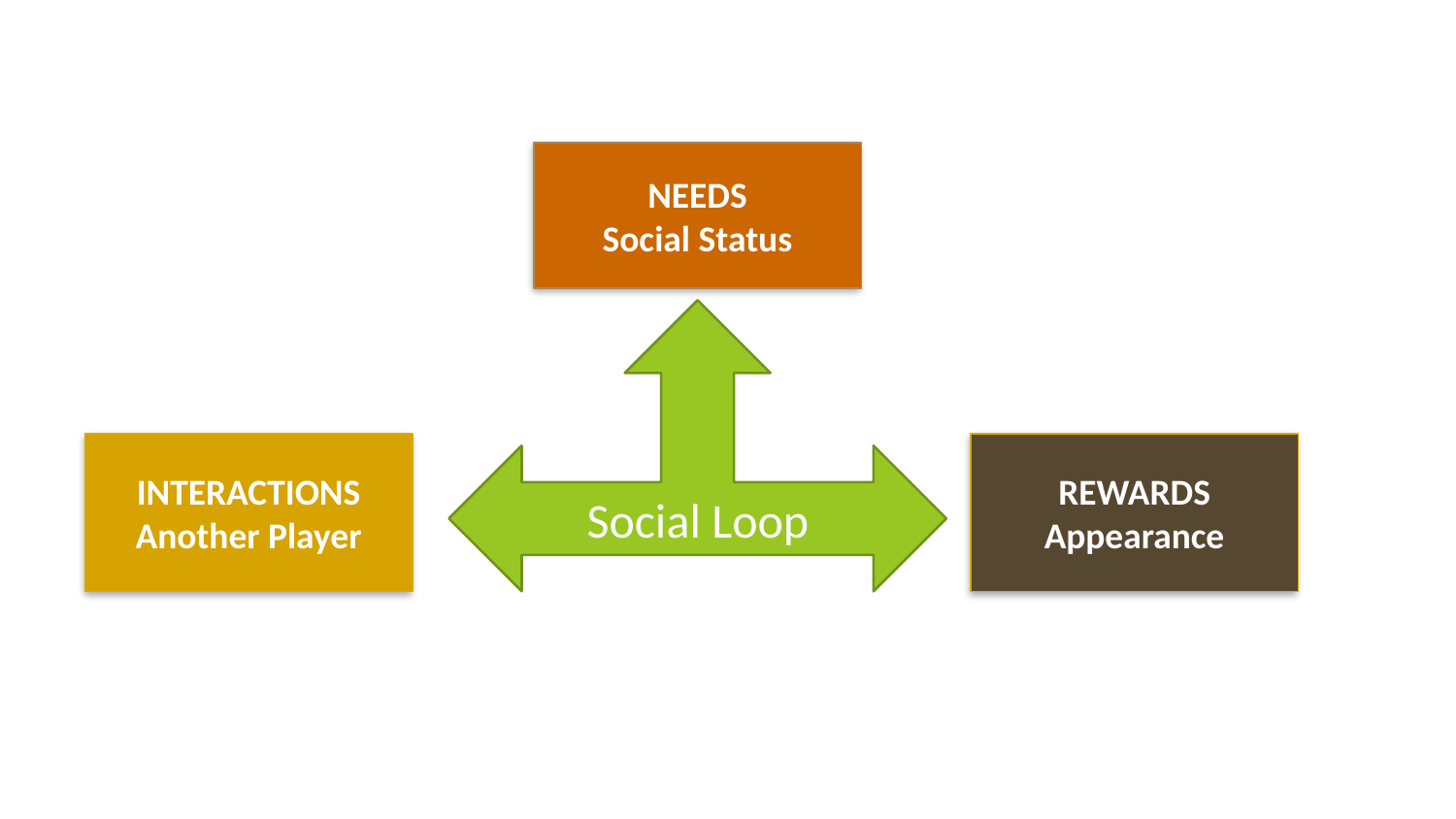

#
NEEDS
Social Status
Social Loop
INTERACTIONS
Another Player
REWARDS
Appearance